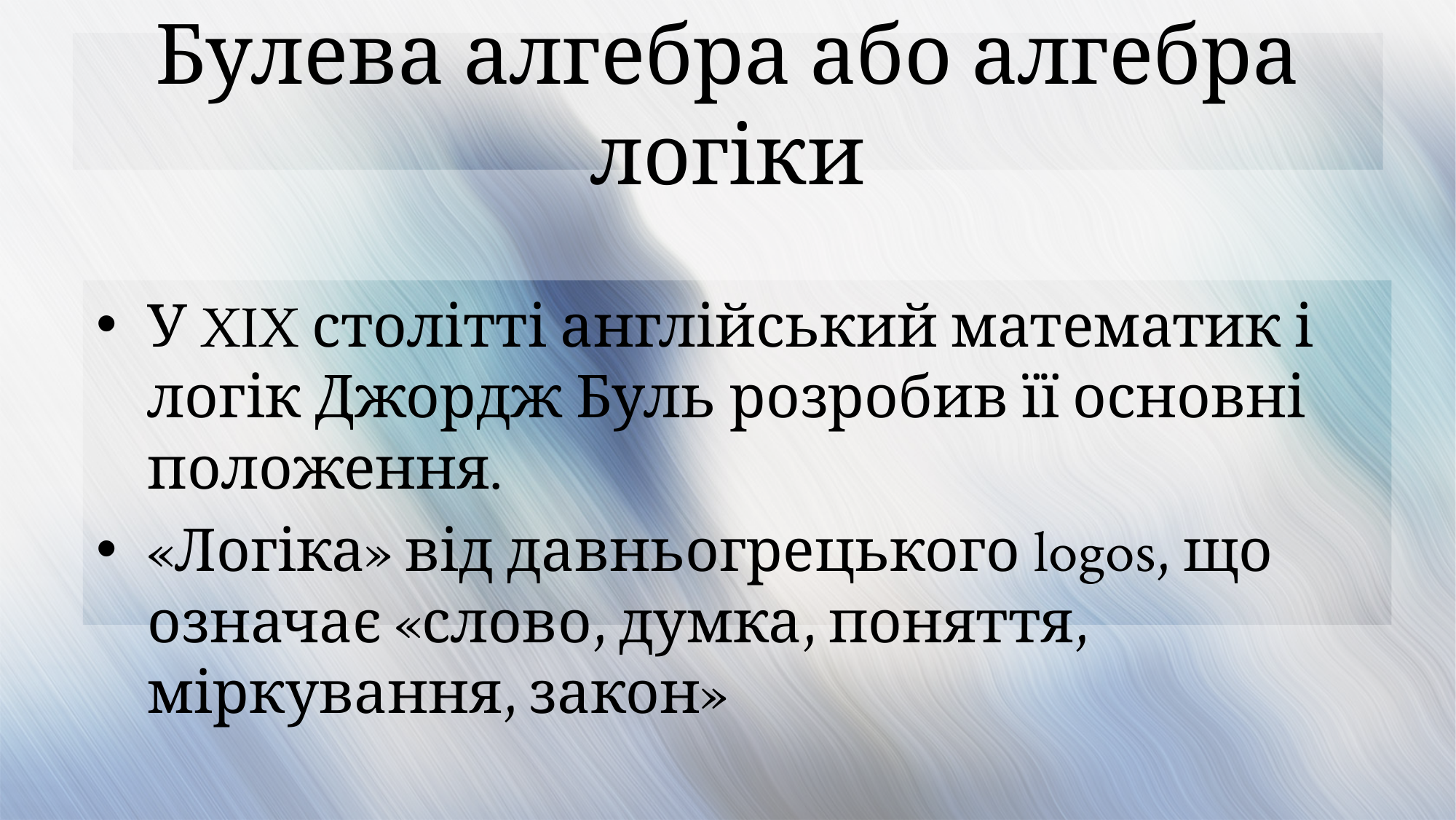

# Булева алгебра або алгебра логіки
У XIX столітті англійський математик і логік Джордж Буль розробив її основні положення.
«Логіка» від давньогрецького logos, що означає «слово, думка, поняття, міркування, закон»